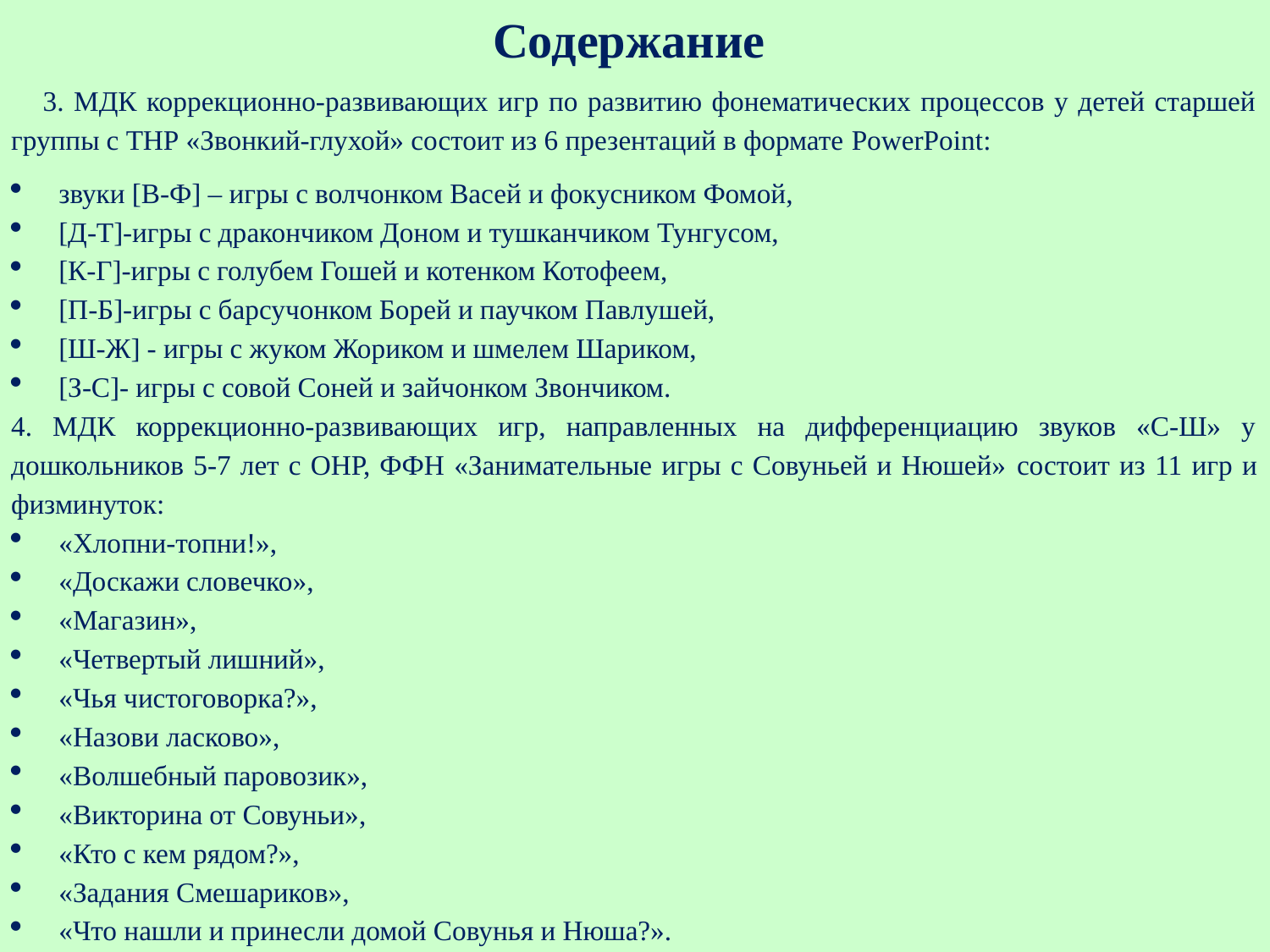

# Содержание
3. МДК коррекционно-развивающих игр по развитию фонематических процессов у детей старшей группы с ТНР «Звонкий-глухой» состоит из 6 презентаций в формате PowerPoint:
звуки [В-Ф] – игры с волчонком Васей и фокусником Фомой,
[Д-Т]-игры с дракончиком Доном и тушканчиком Тунгусом,
[К-Г]-игры с голубем Гошей и котенком Котофеем,
[П-Б]-игры с барсучонком Борей и паучком Павлушей,
[Ш-Ж] - игры с жуком Жориком и шмелем Шариком,
[З-С]- игры с совой Соней и зайчонком Звончиком.
4. МДК коррекционно-развивающих игр, направленных на дифференциацию звуков «С-Ш» у дошкольников 5-7 лет с ОНР, ФФН «Занимательные игры с Совуньей и Нюшей» состоит из 11 игр и физминуток:
«Хлопни-топни!»,
«Доскажи словечко»,
«Магазин»,
«Четвертый лишний»,
«Чья чистоговорка?»,
«Назови ласково»,
«Волшебный паровозик»,
«Викторина от Совуньи»,
«Кто с кем рядом?»,
«Задания Смешариков»,
«Что нашли и принесли домой Совунья и Нюша?».